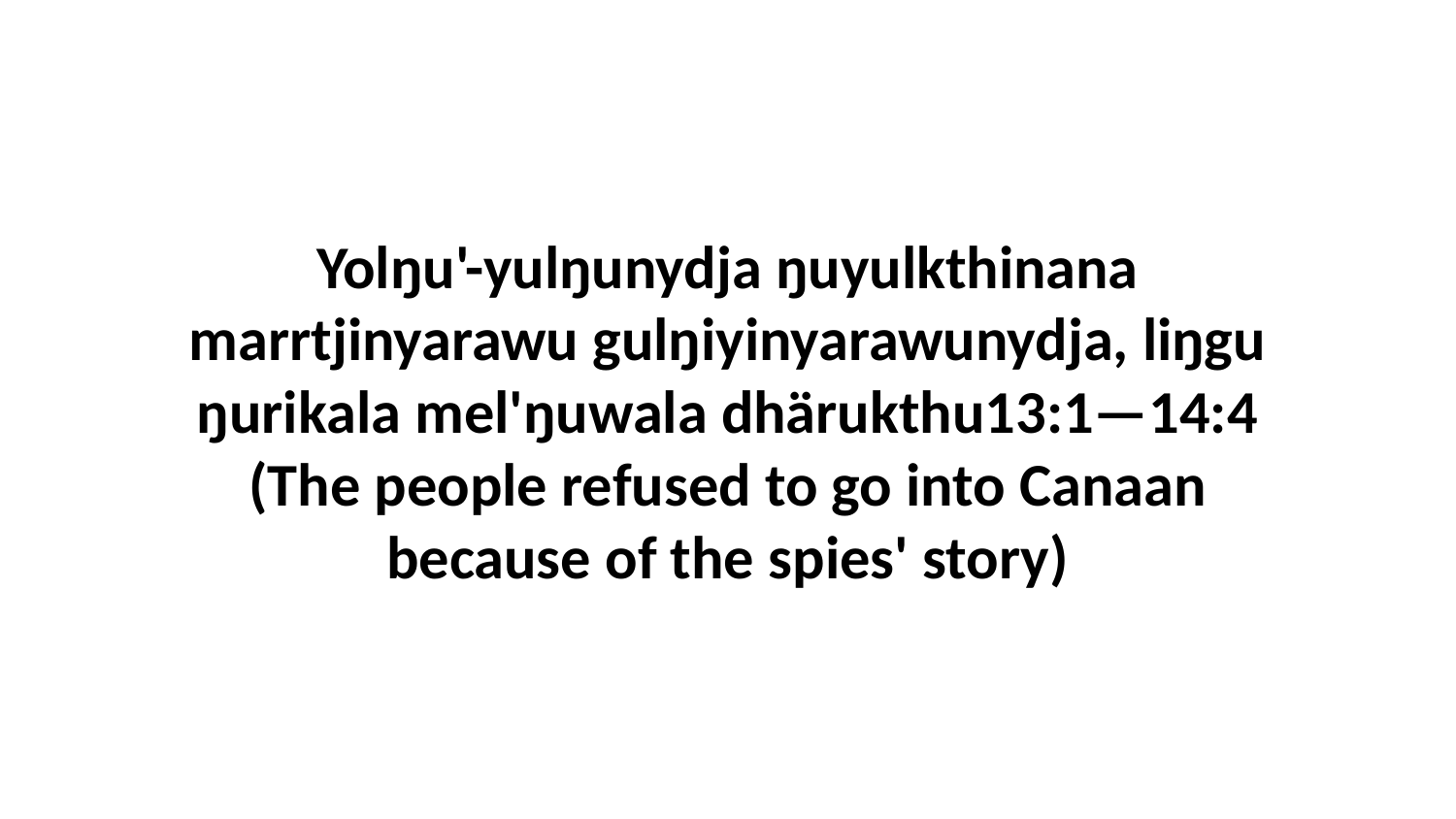

Yolŋu'-yulŋunydja ŋuyulkthinana marrtjinyarawu gulŋiyinyarawunydja, liŋgu ŋurikala mel'ŋuwala dhärukthu13:1—14:4 (The people refused to go into Canaan because of the spies' story)